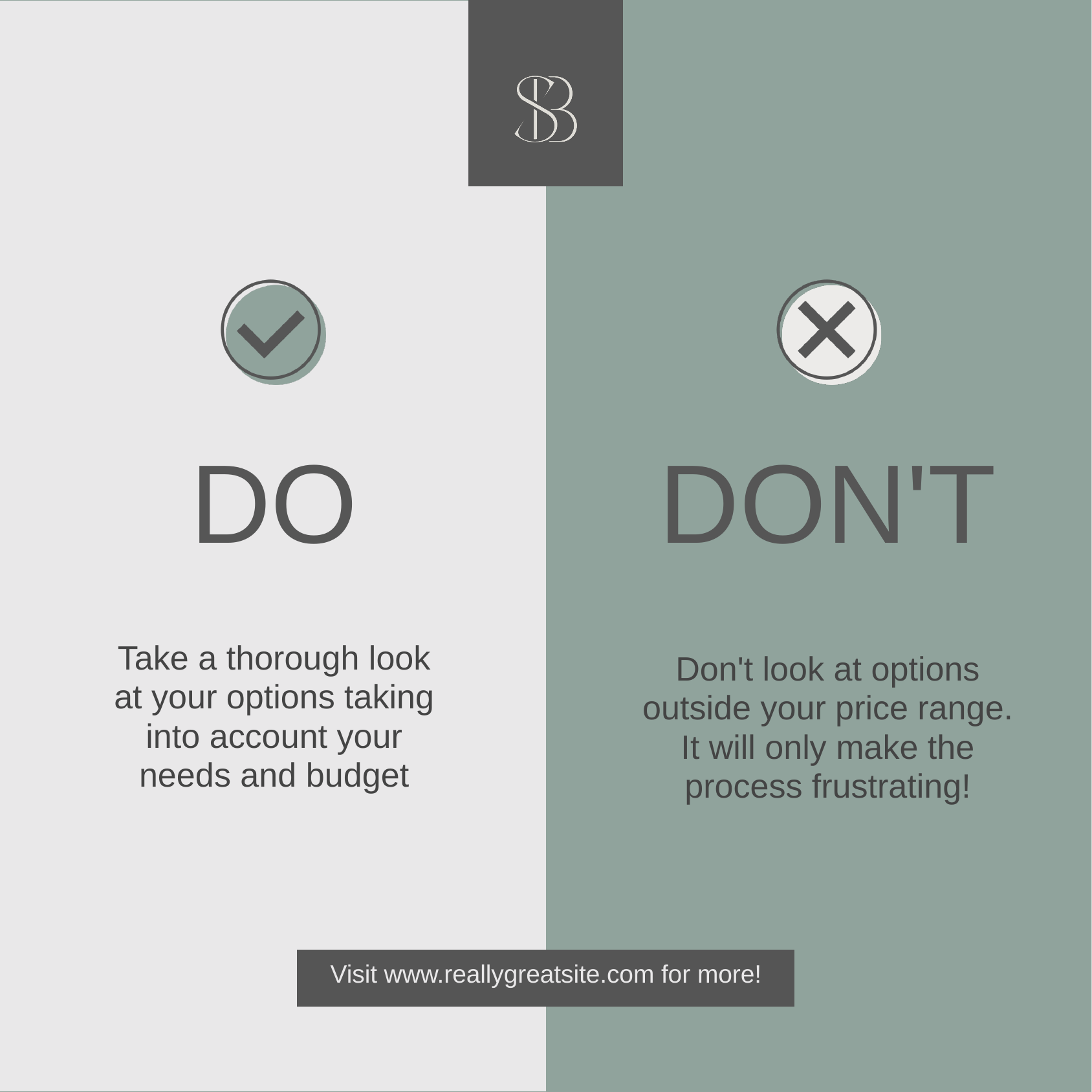

DO
DON'T
Take a thorough look at your options taking into account your needs and budget
Don't look at options outside your price range. It will only make the process frustrating!

Visit www.reallygreatsite.com for more!